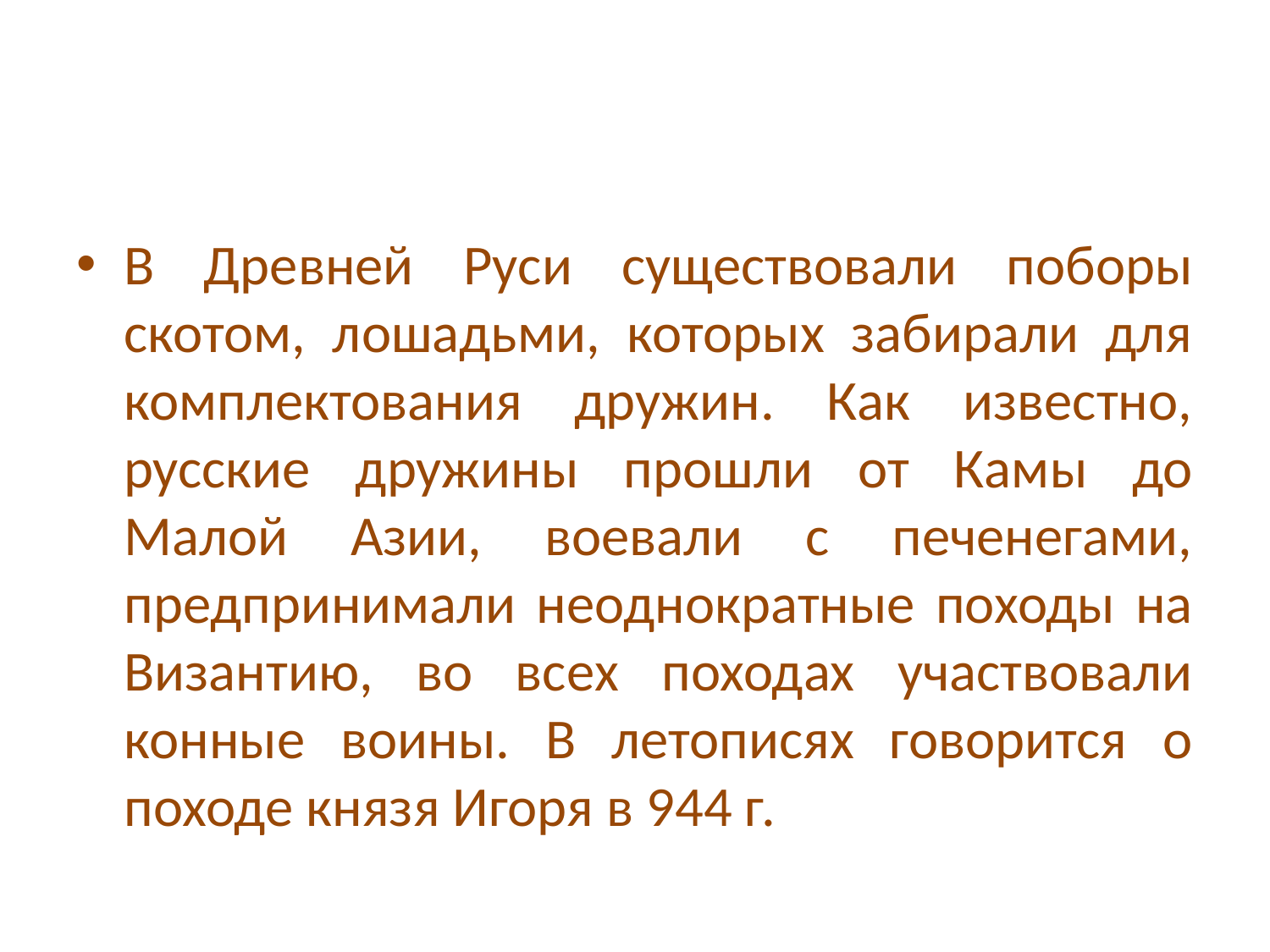

#
В Древней Руси существовали поборы скотом, лошадьми, которых забирали для комплектования дружин. Как известно, русские дружины прошли от Камы до Малой Азии, воевали с ᴨеченегами, предпринимали неоднократные походы на Византию, во всех походах участвовали конные воины. В летописях говорится о походе князя Игоря в 944 г.